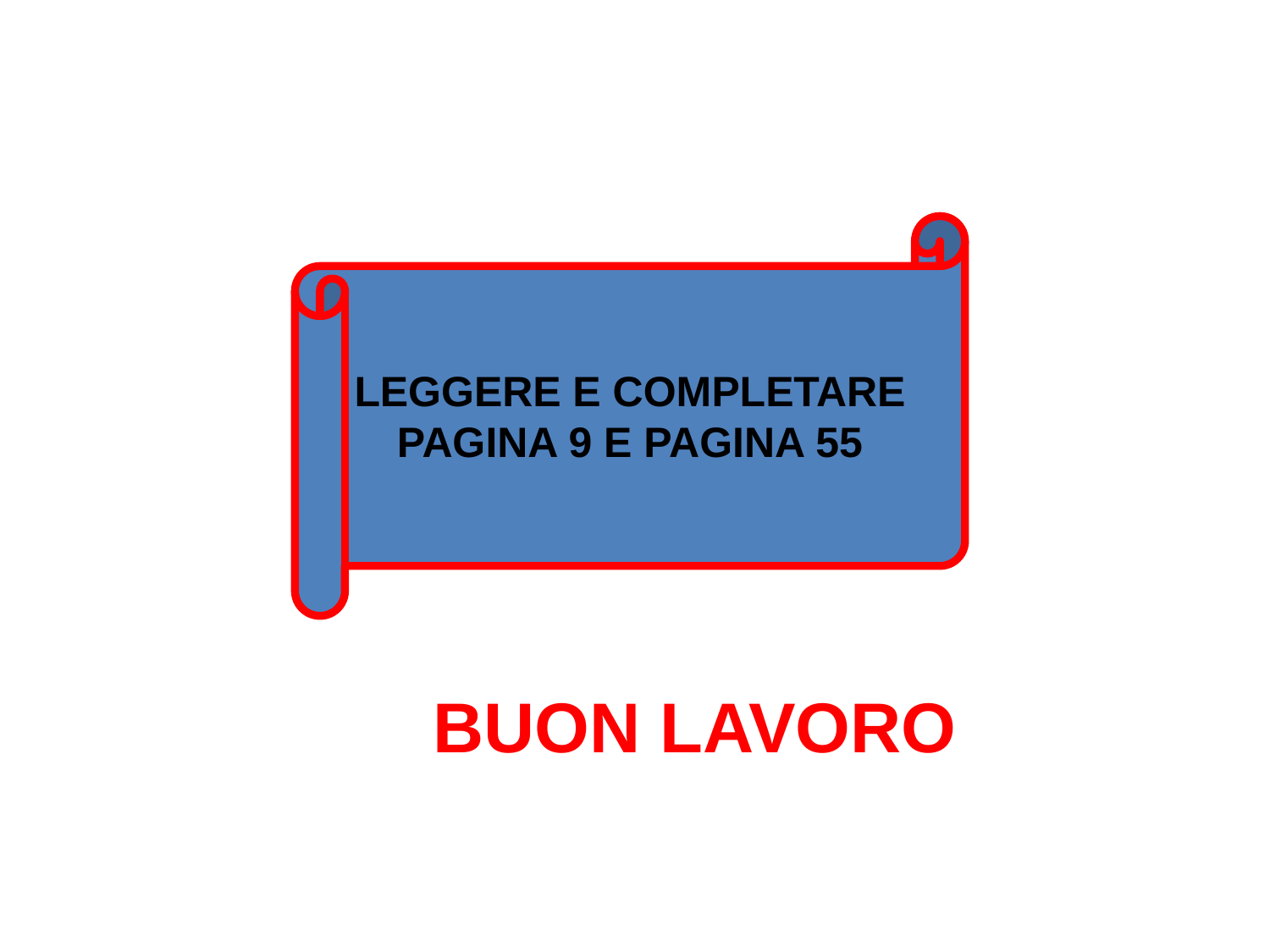

LEGGERE E COMPLETARE PAGINA 9 E PAGINA 55
BUON LAVORO